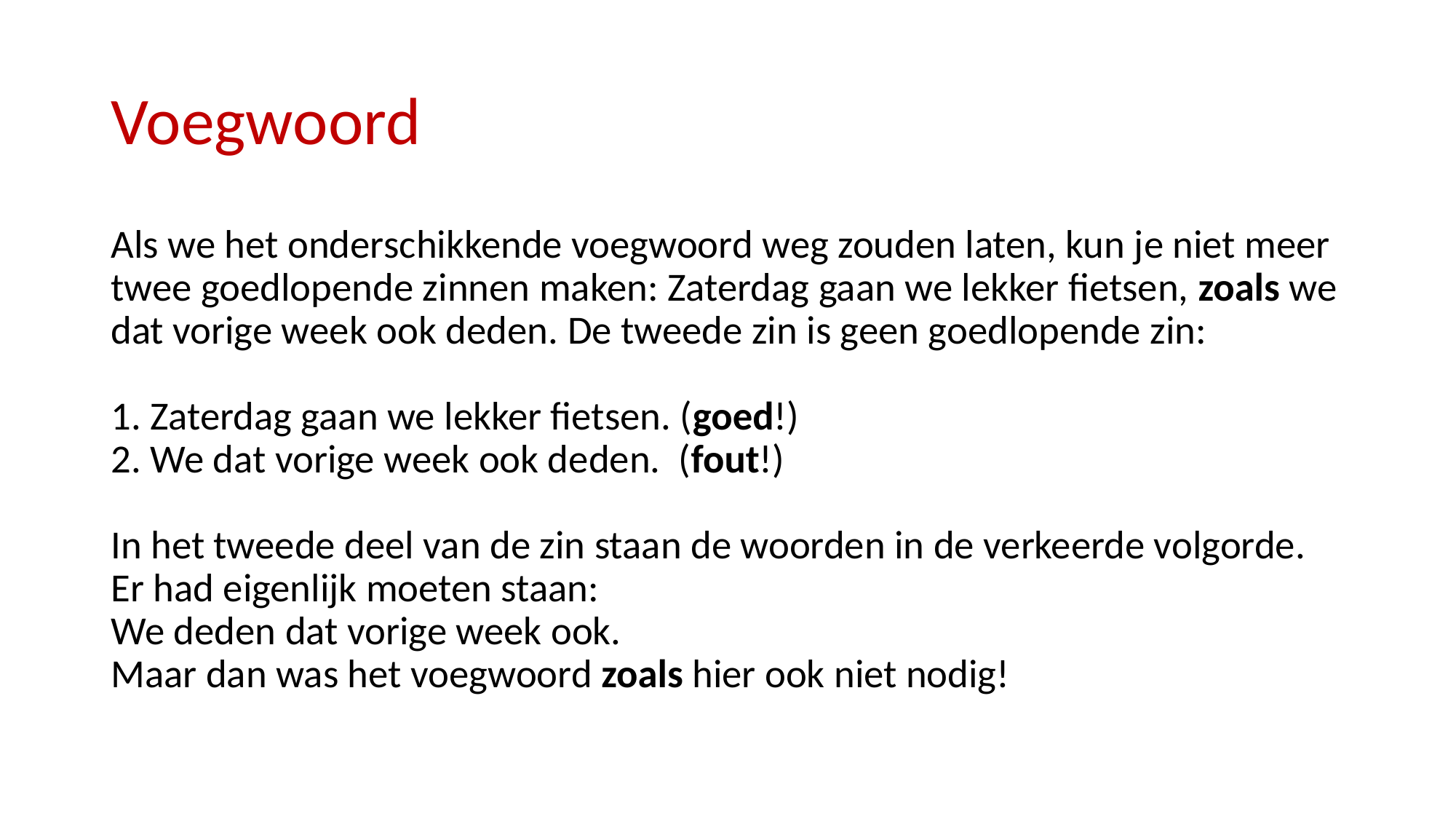

# Voegwoord
Als we het onderschikkende voegwoord weg zouden laten, kun je niet meer twee goedlopende zinnen maken: Zaterdag gaan we lekker fietsen, zoals we dat vorige week ook deden. De tweede zin is geen goedlopende zin:
1. Zaterdag gaan we lekker fietsen. (goed!)
2. We dat vorige week ook deden.  (fout!)
In het tweede deel van de zin staan de woorden in de verkeerde volgorde. Er had eigenlijk moeten staan:
We deden dat vorige week ook.
Maar dan was het voegwoord zoals hier ook niet nodig!